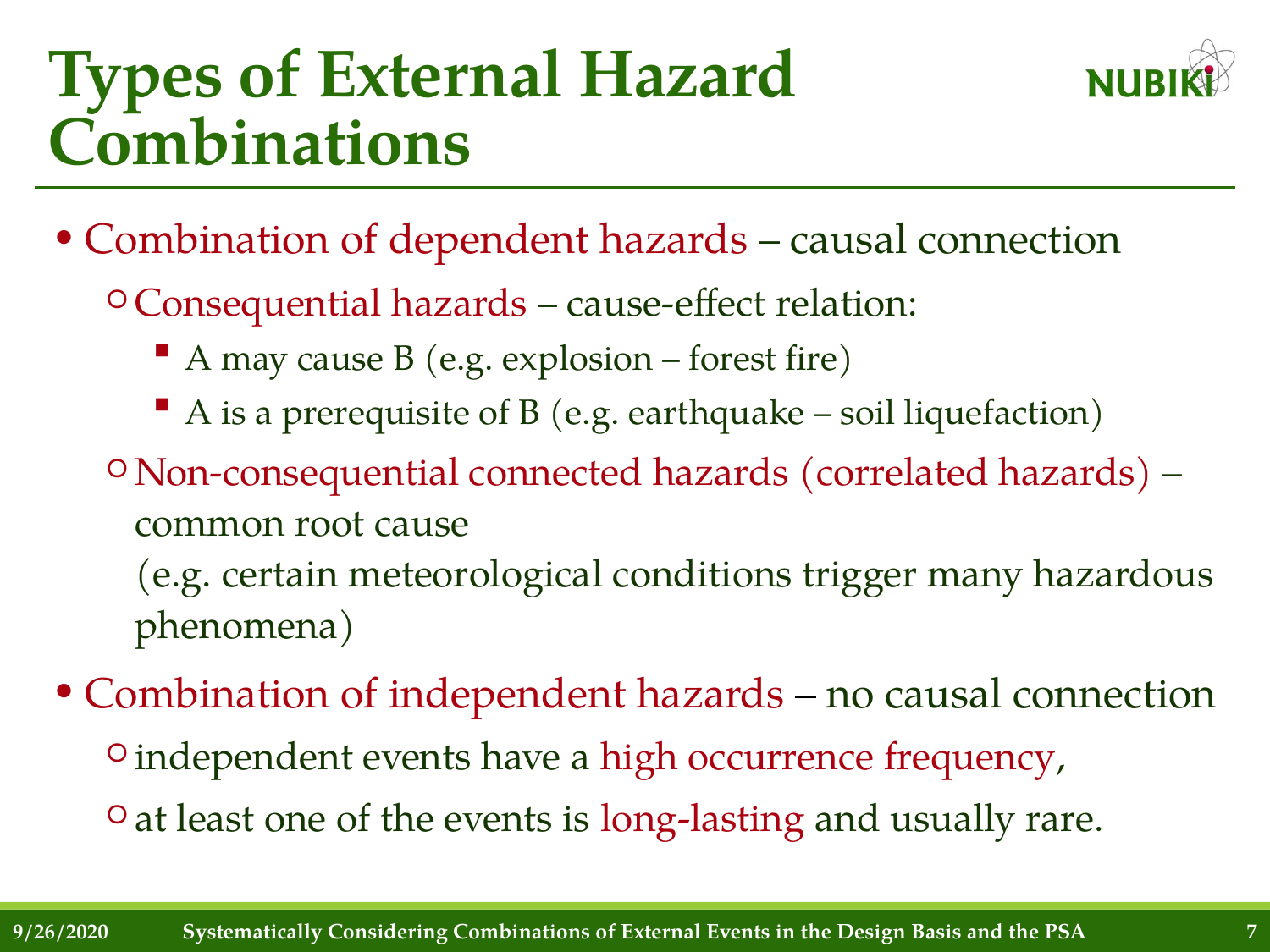

# Types of External Hazard Combinations
Combination of dependent hazards – causal connection
Consequential hazards – cause-effect relation:
A may cause B (e.g. explosion – forest fire)
A is a prerequisite of B (e.g. earthquake – soil liquefaction)
Non-consequential connected hazards (correlated hazards) – common root cause
(e.g. certain meteorological conditions trigger many hazardous phenomena)
Combination of independent hazards – no causal connection
independent events have a high occurrence frequency,
at least one of the events is long-lasting and usually rare.
9/26/2020
Systematically Considering Combinations of External Events in the Design Basis and the PSA
7